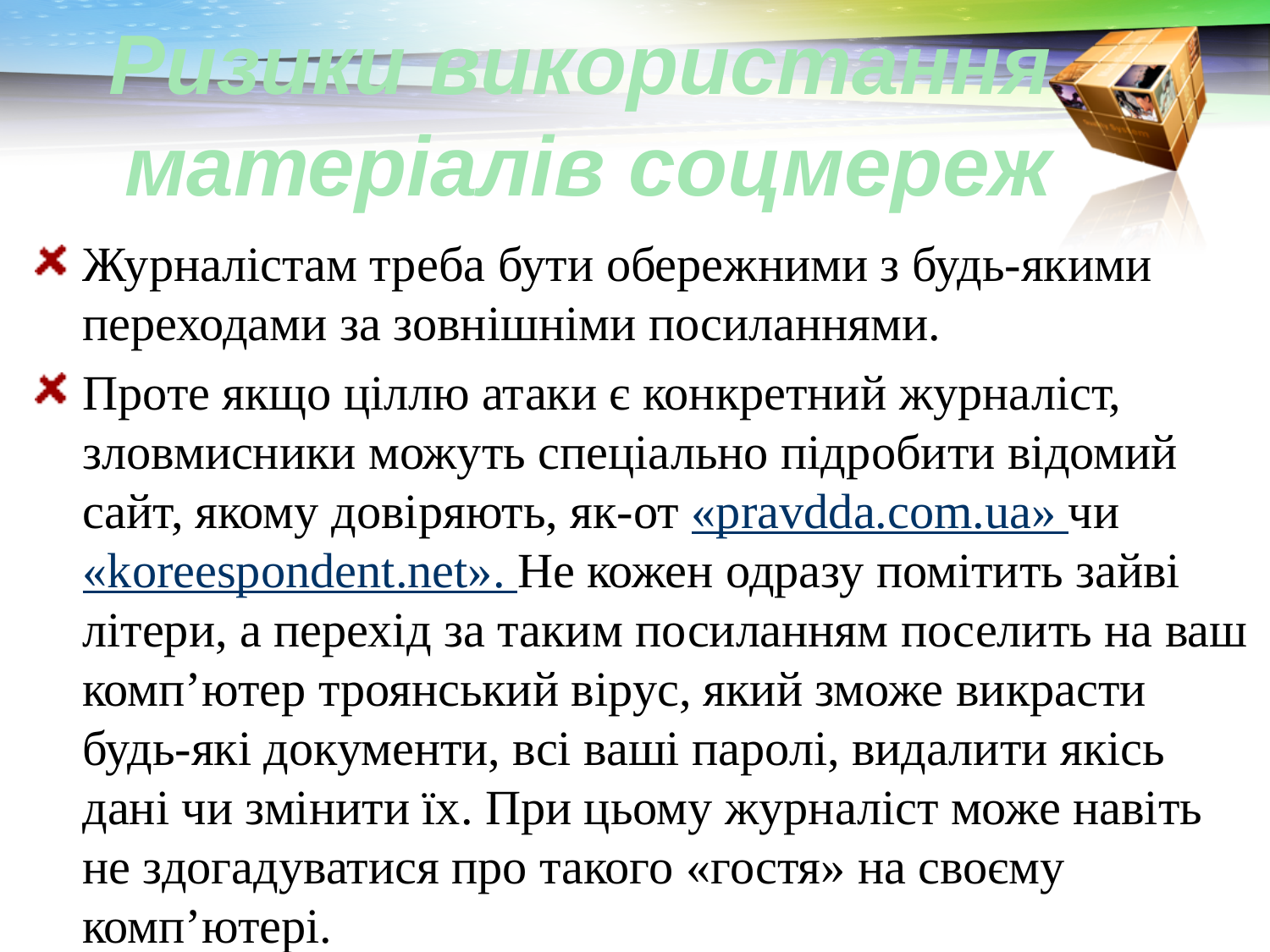

# Ризики використання матеріалів соцмереж
Журналістам треба бути обережними з будь-якими переходами за зовнішніми посиланнями.
Проте якщо ціллю атаки є конкретний журналіст, зловмисники можуть спеціально підробити відомий сайт, якому довіряють, як-от «pravdda.com.ua» чи «koreespondent.net». Не кожен одразу помітить зайві літери, а перехід за таким посиланням поселить на ваш комп’ютер троянський вірус, який зможе викрасти будь-які документи, всі ваші паролі, видалити якісь дані чи змінити їх. При цьому журналіст може навіть не здогадуватися про такого «гостя» на своєму комп’ютері.